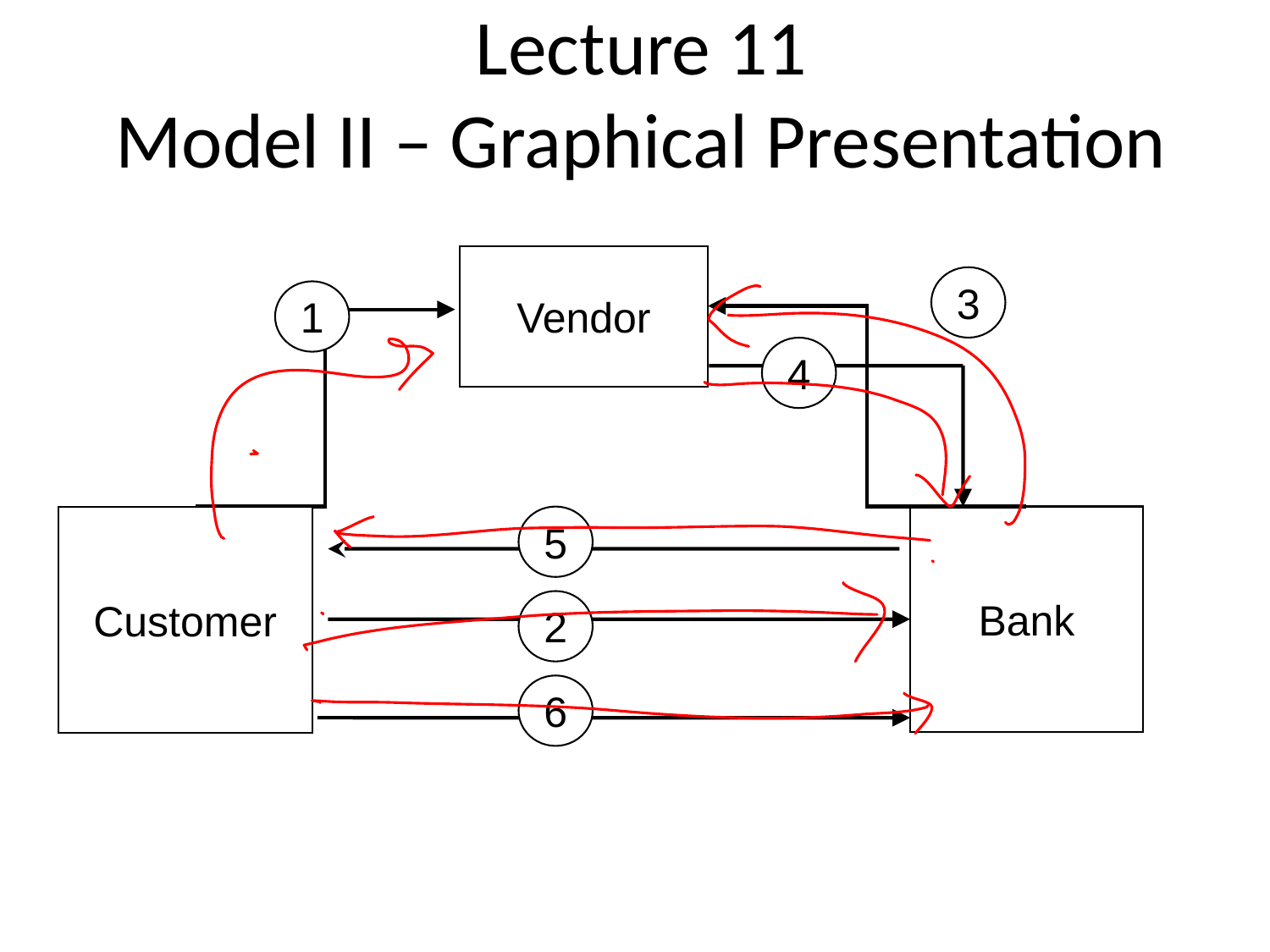

Lecture 11
Model II – Graphical Presentation
Vendor
3
1
4

Customer
5
Bank

2

6